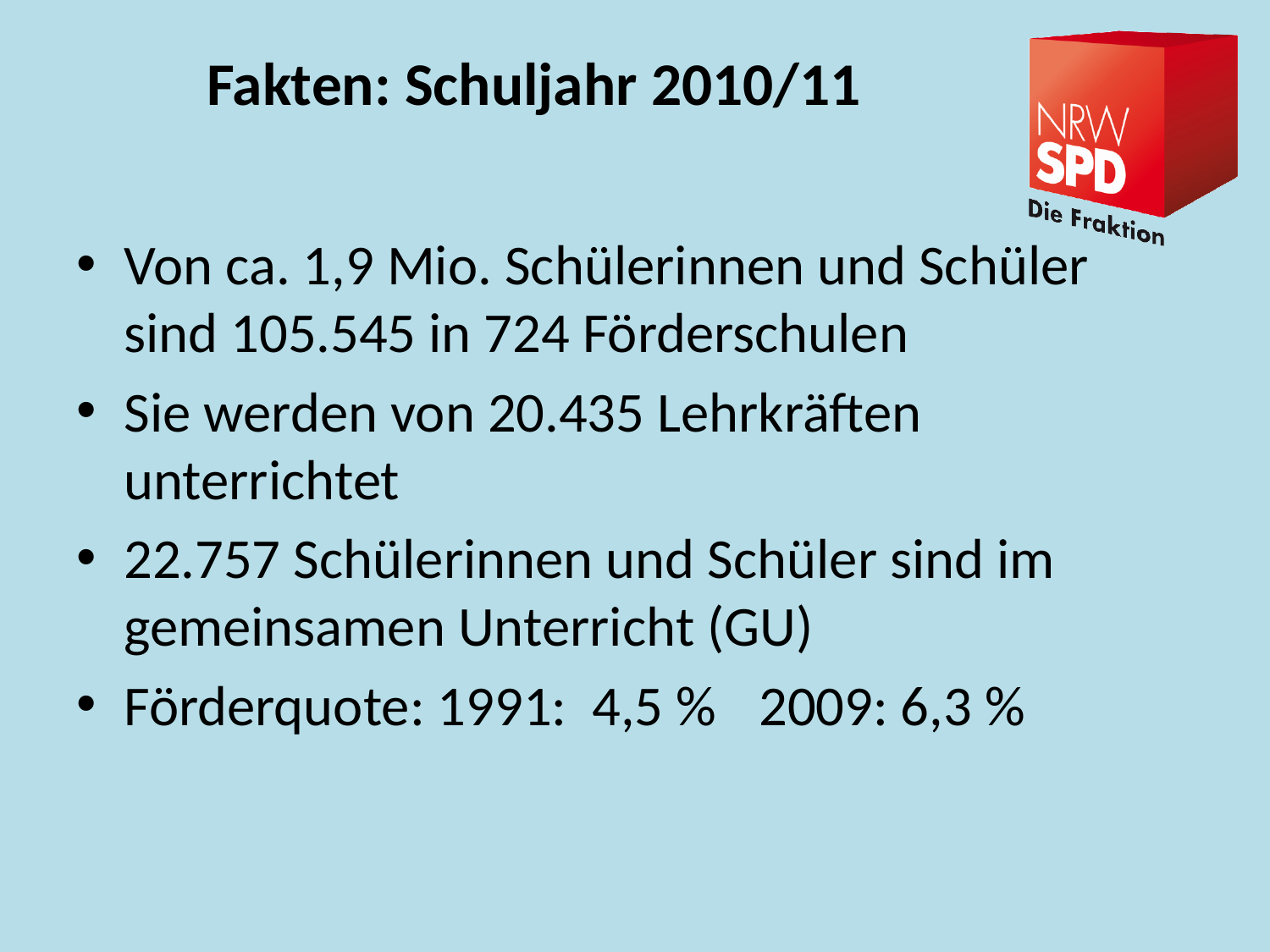

# Fakten: Schuljahr 2010/11
Von ca. 1,9 Mio. Schülerinnen und Schüler sind 105.545 in 724 Förderschulen
Sie werden von 20.435 Lehrkräften unterrichtet
22.757 Schülerinnen und Schüler sind im gemeinsamen Unterricht (GU)
Förderquote: 1991:  4,5 %	2009: 6,3 %